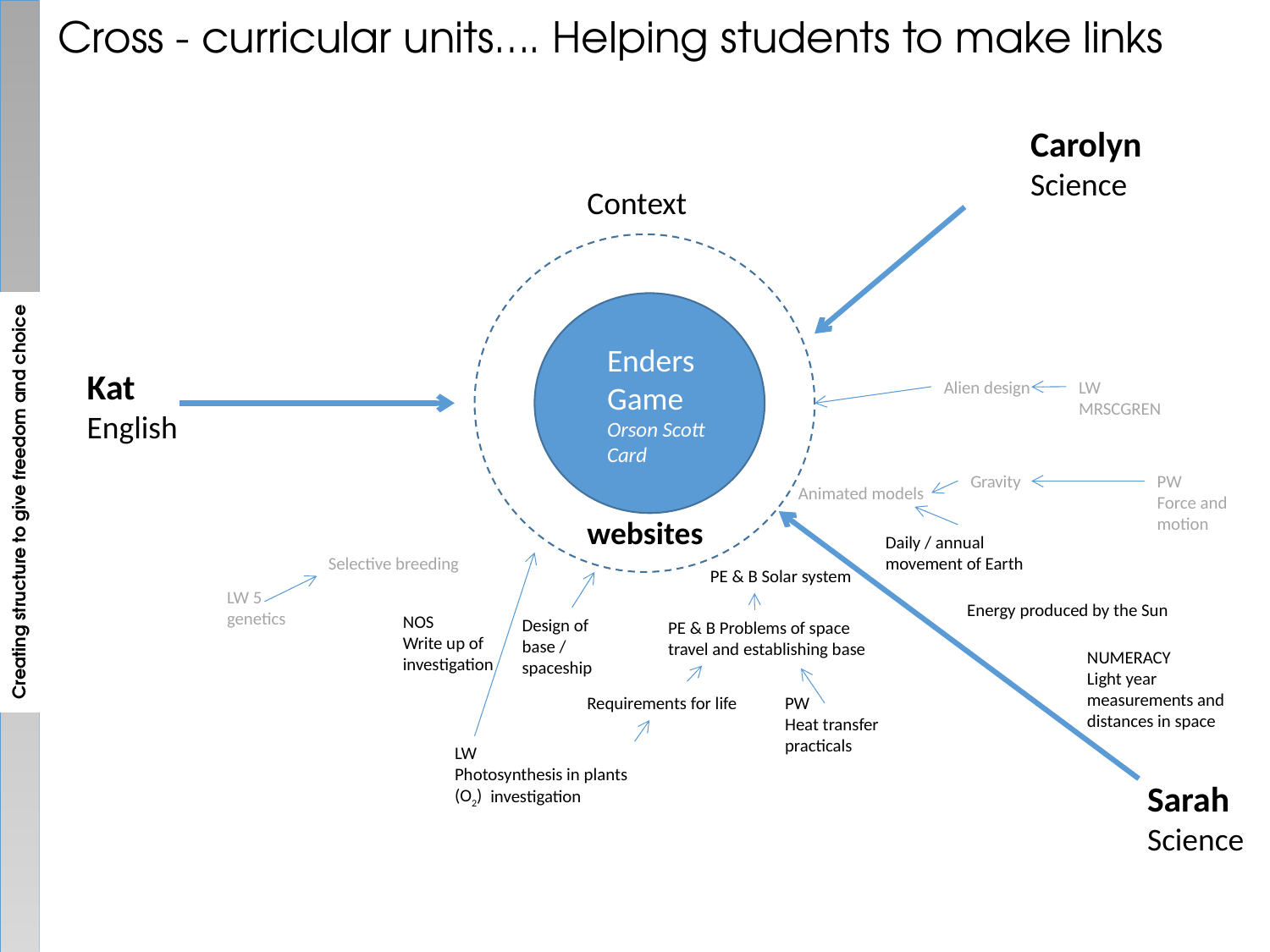

Cross - curricular units…. Helping students to make links
Carolyn
Science
Context

Enders Game
Orson Scott Card

Kat
English
Alien design
LW
MRSCGREN
Creating structure to give freedom and choice

Gravity
PW
Force and motion
Animated models
websites
Daily / annual movement of Earth
Selective breeding
PE & B Solar system
LW 5
genetics
Energy produced by the Sun
NOS
Write up of investigation
Design of base / spaceship
PE & B Problems of space travel and establishing base
NUMERACY
Light year measurements and distances in space
Requirements for life
PW
Heat transfer
practicals
LW
Photosynthesis in plants (O2)
Sarah
Science
investigation